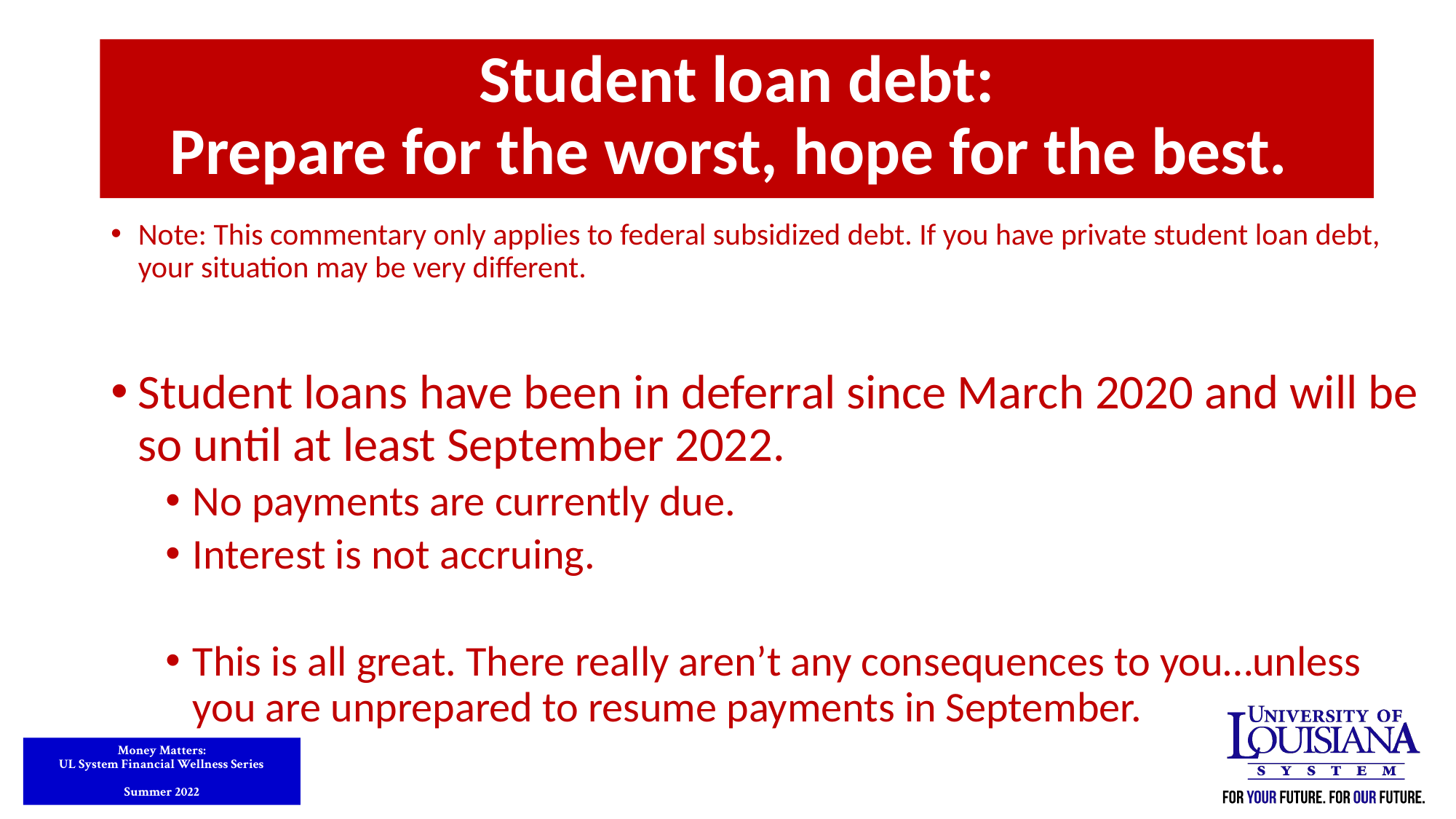

Student loan debt:
Prepare for the worst, hope for the best.

Note: This commentary only applies to federal subsidized debt. If you have private student loan debt, your situation may be very different.

Student loans have been in deferral since March 2020 and will be so until at least September 2022.
No payments are currently due.
Interest is not accruing.

This is all great. There really aren’t any consequences to you…unless you are unprepared to resume payments in September.